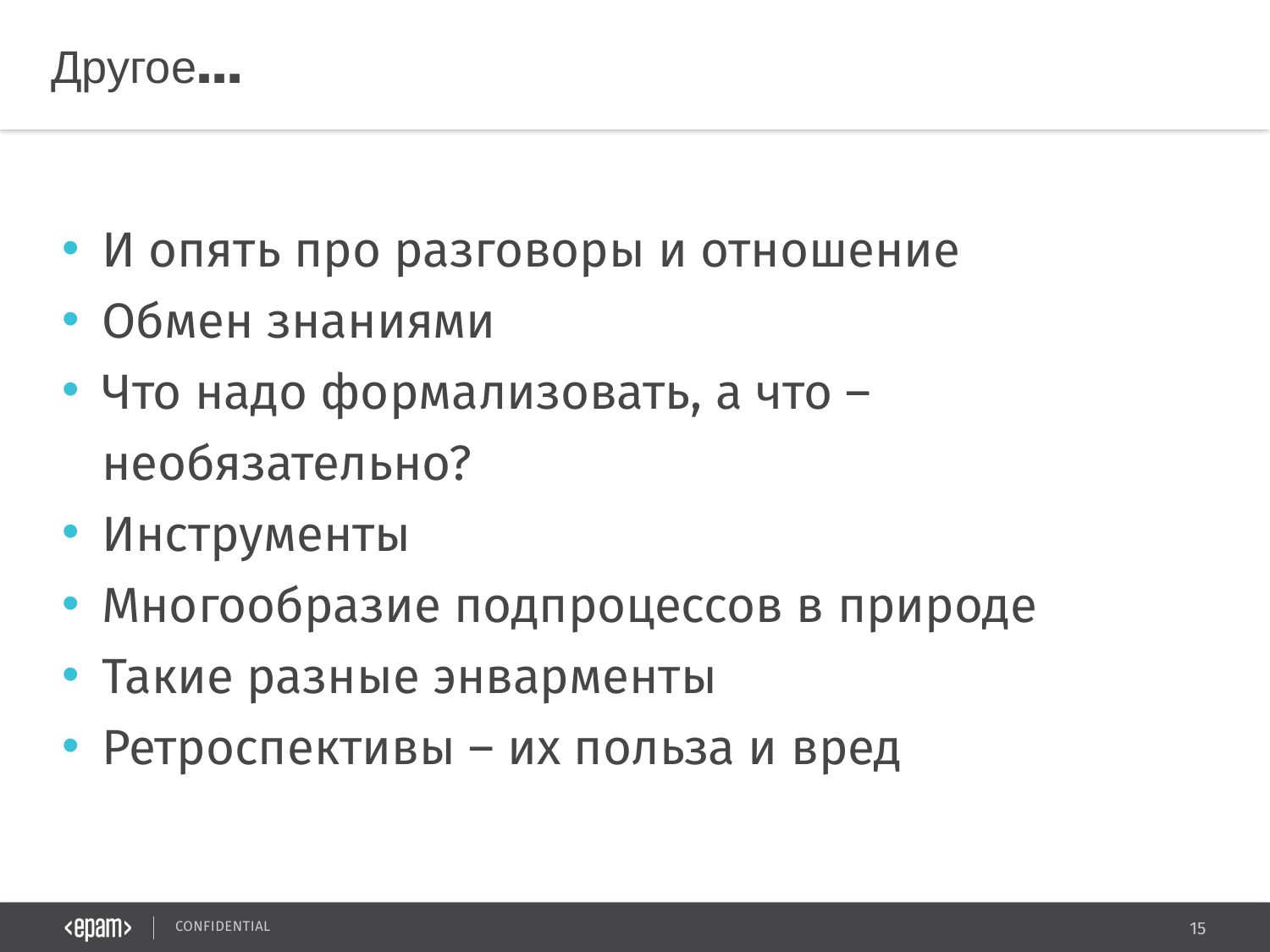

Другое…
И опять про разговоры и отношение
Обмен знаниями
Что надо формализовать, а что – необязательно?
Инструменты
Многообразие подпроцессов в природе
Такие разные энварменты
Ретроспективы – их польза и вред